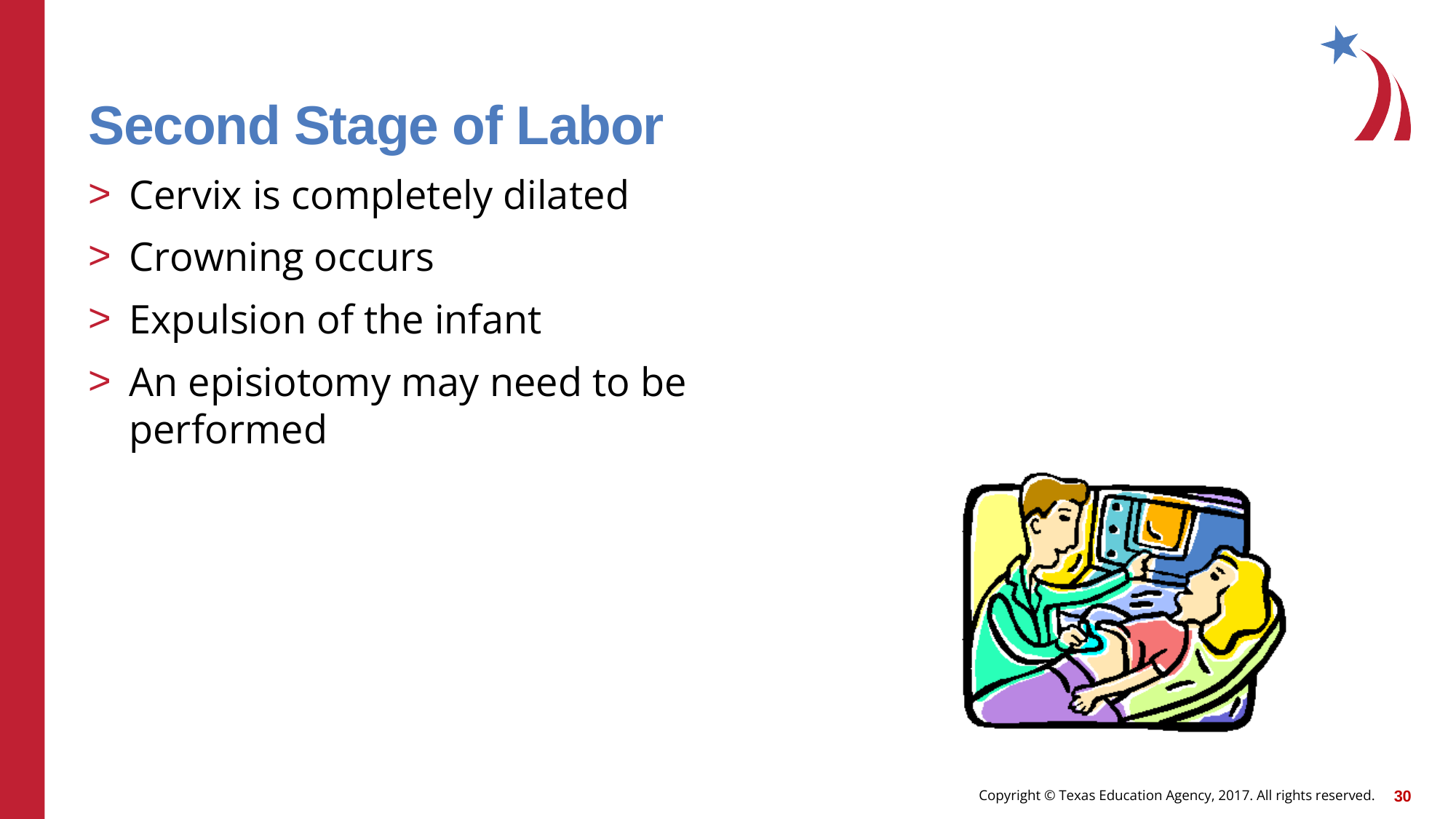

Second Stage of Labor
Cervix is completely dilated
Crowning occurs
Expulsion of the infant
An episiotomy may need to be performed